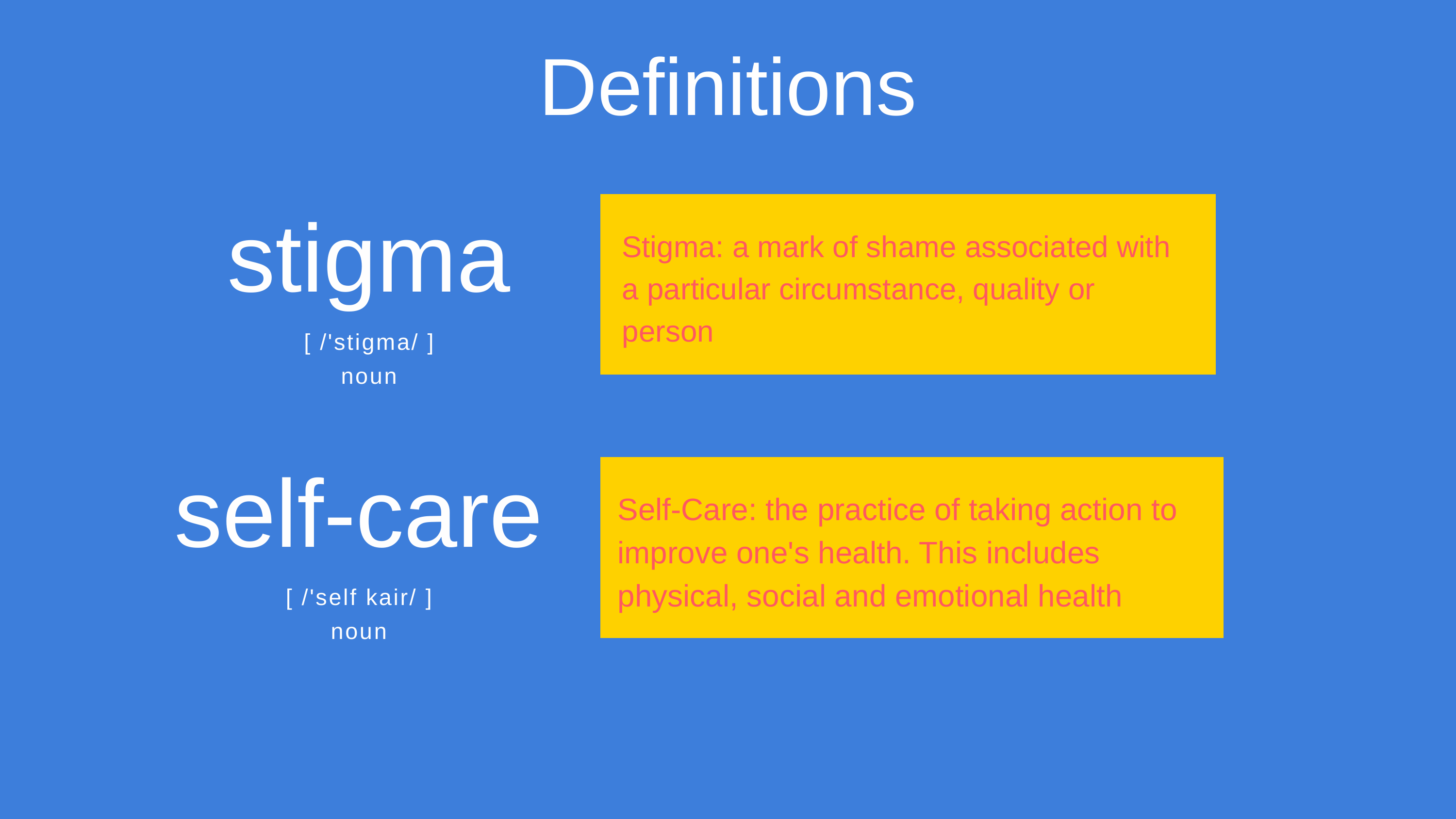

Definitions

Stigma: a mark of shame associated with a particular circumstance, quality or person
stigma
[ /'stigma/ ]
noun
self-care
[ /'self kair/ ]
noun

Self-Care: the practice of taking action to improve one's health. This includes physical, social and emotional health